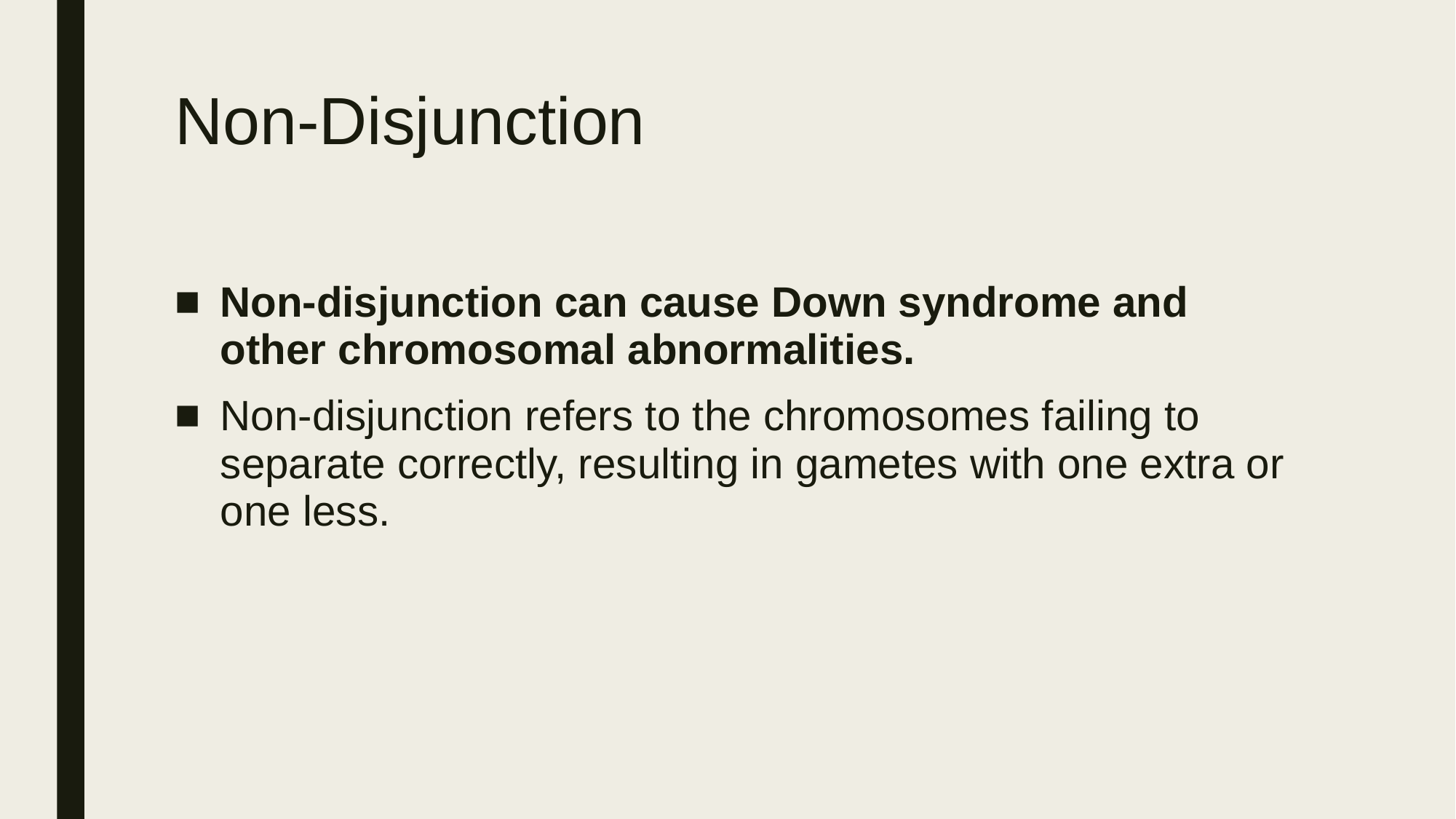

# Non-Disjunction
Non-disjunction can cause Down syndrome and other chromosomal abnormalities.
Non-disjunction refers to the chromosomes failing to separate correctly, resulting in gametes with one extra or one less.